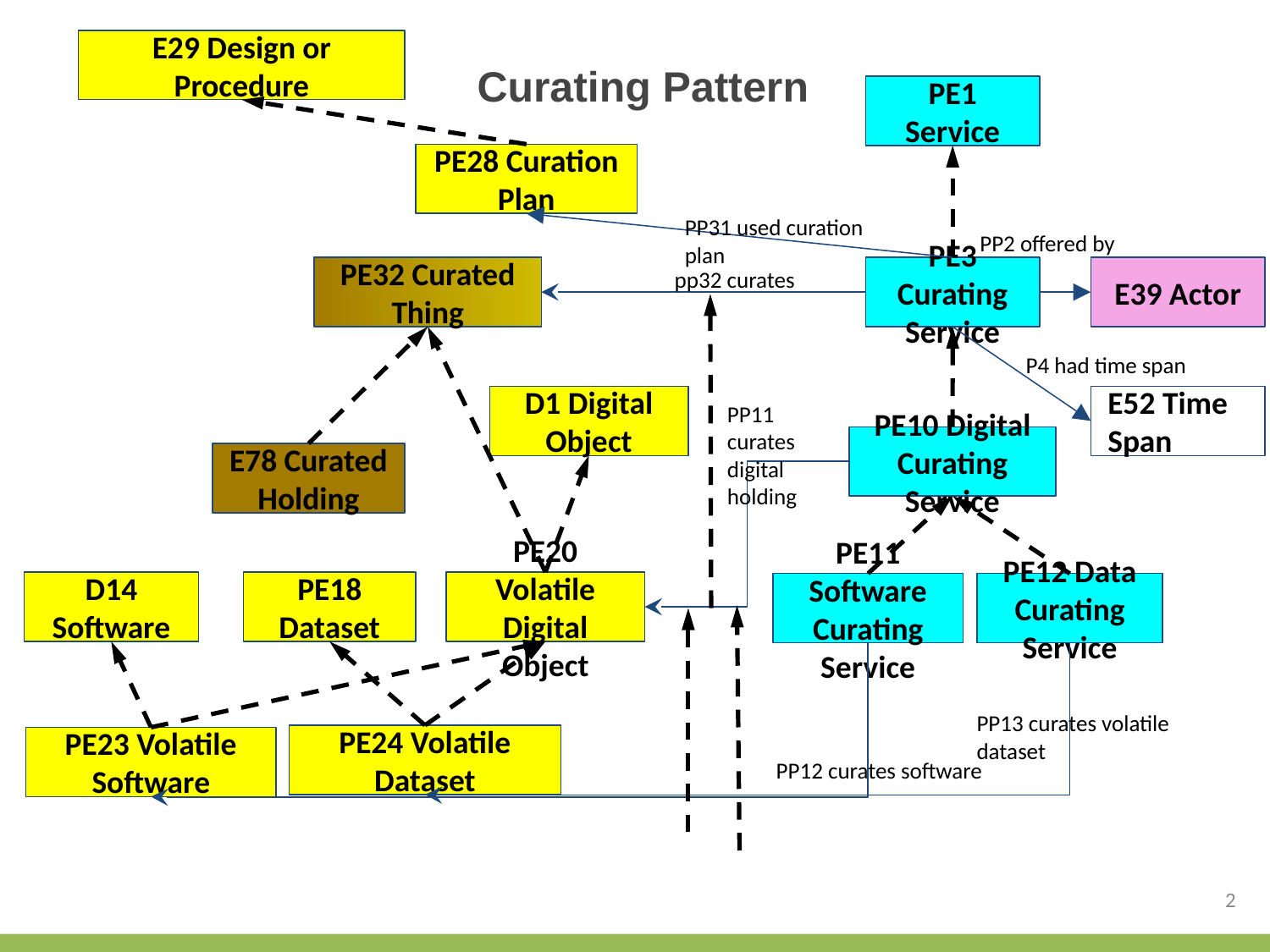

E29 Design or Procedure
Curating Pattern
PE1 Service
PE28 Curation Plan
PP31 used curation plan
PP2 offered by
pp32 curates
PE32 Curated Thing
PE3 Curating Service
E39 Actor
P4 had time span
PP11 curates
digital holding
D1 Digital Object
E52 Time Span
PE10 Digital Curating Service
E78 Curated Holding
PE20 Volatile Digital Object
D14 Software
PE18 Dataset
PE11 Software Curating Service
PE12 Data Curating Service
PP13 curates volatile dataset
PE24 Volatile Dataset
PE23 Volatile Software
PP12 curates software
2